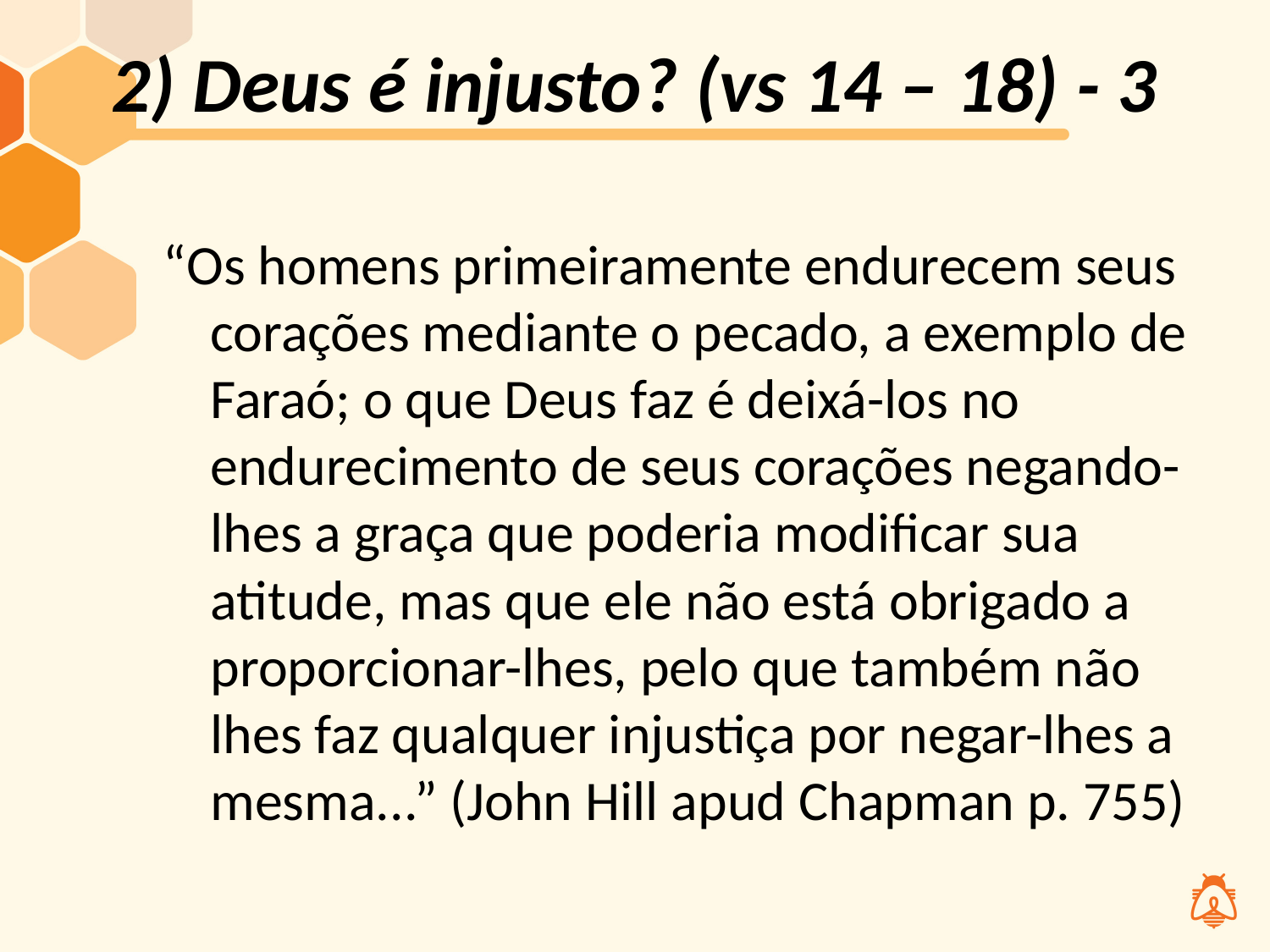

# 2) Deus é injusto? (vs 14 – 18) - 3
“Os homens primeiramente endurecem seus corações mediante o pecado, a exemplo de Faraó; o que Deus faz é deixá-los no endurecimento de seus corações negando-lhes a graça que poderia modificar sua atitude, mas que ele não está obrigado a proporcionar-lhes, pelo que também não lhes faz qualquer injustiça por negar-lhes a mesma...” (John Hill apud Chapman p. 755)